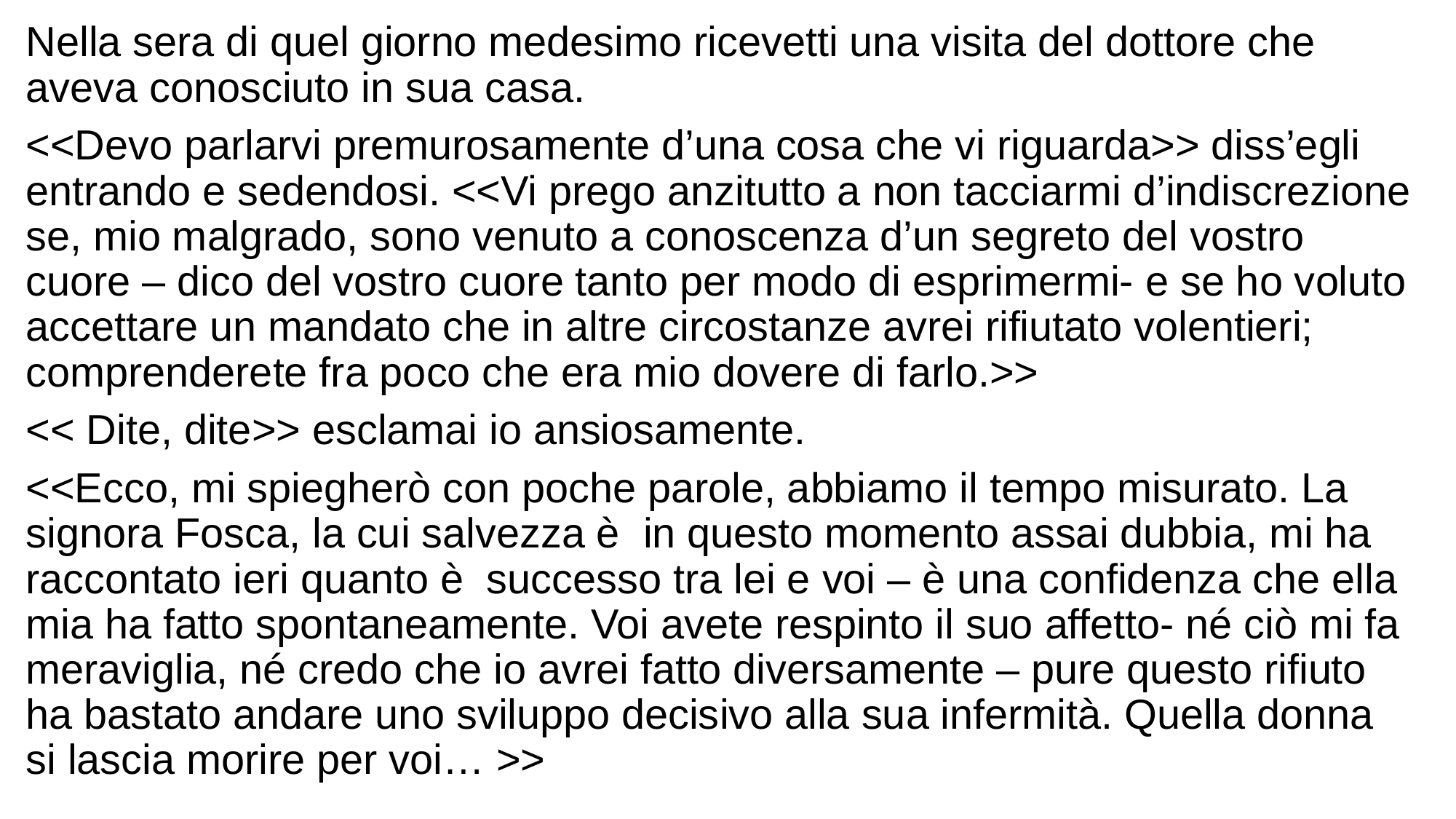

Nella sera di quel giorno medesimo ricevetti una visita del dottore che aveva conosciuto in sua casa.
<<Devo parlarvi premurosamente d’una cosa che vi riguarda>> diss’egli entrando e sedendosi. <<Vi prego anzitutto a non tacciarmi d’indiscrezione se, mio malgrado, sono venuto a conoscenza d’un segreto del vostro cuore – dico del vostro cuore tanto per modo di esprimermi- e se ho voluto accettare un mandato che in altre circostanze avrei rifiutato volentieri; comprenderete fra poco che era mio dovere di farlo.>>
<< Dite, dite>> esclamai io ansiosamente.
<<Ecco, mi spiegherò con poche parole, abbiamo il tempo misurato. La signora Fosca, la cui salvezza è  in questo momento assai dubbia, mi ha raccontato ieri quanto è  successo tra lei e voi – è una confidenza che ella mia ha fatto spontaneamente. Voi avete respinto il suo affetto- né ciò mi fa meraviglia, né credo che io avrei fatto diversamente – pure questo rifiuto ha bastato andare uno sviluppo decisivo alla sua infermità. Quella donna si lascia morire per voi… >>